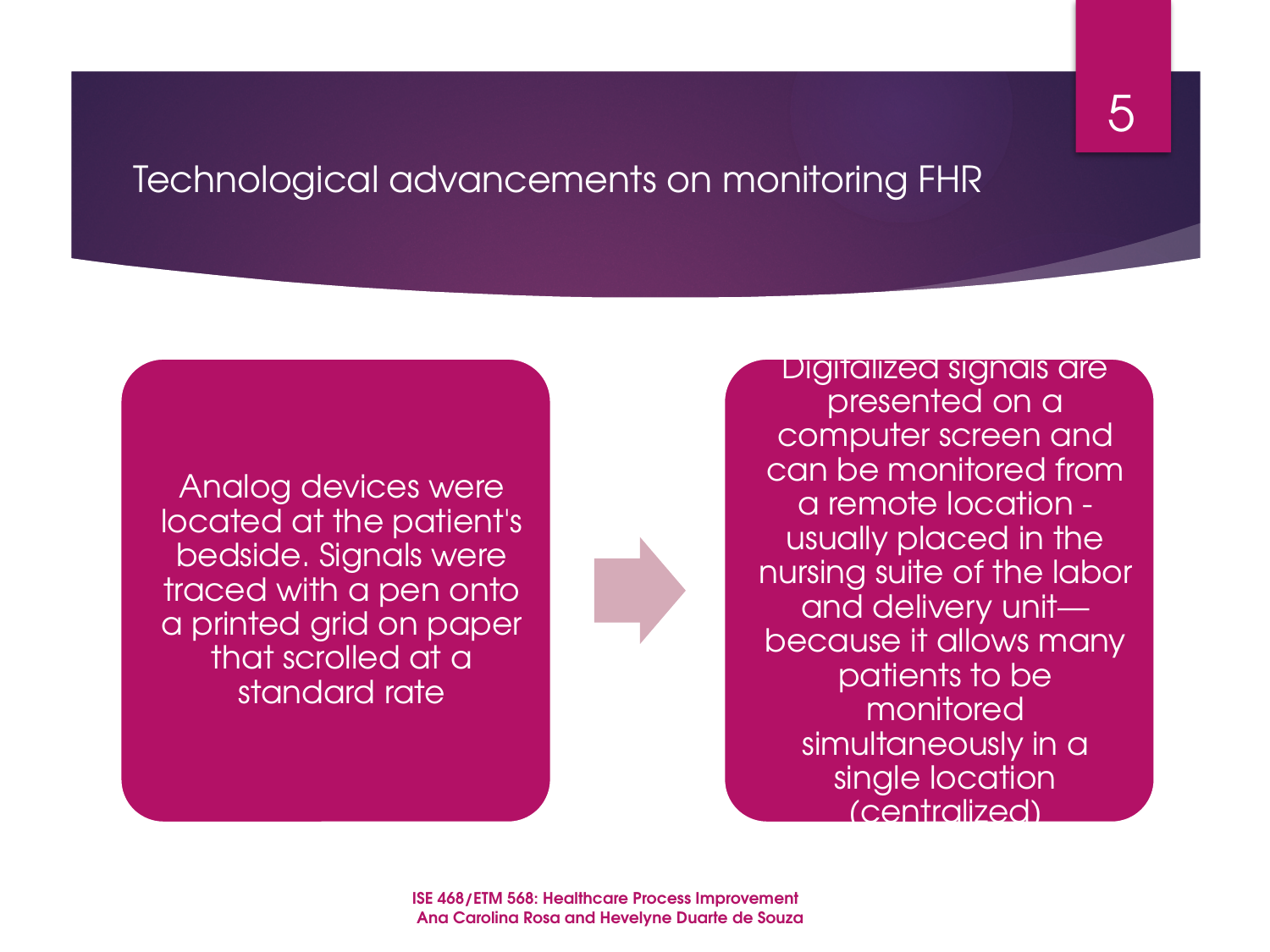

5
# Technological advancements on monitoring FHR
Analog devices were located at the patient's bedside. Signals were traced with a pen onto a printed grid on paper that scrolled at a standard rate

Digitalized signals are presented on a computer screen and can be monitored from a remote location - usually placed in the nursing suite of the labor and delivery unit—because it allows many patients to be monitored simultaneously in a single location (centralized)
ISE 468/ETM 568: Healthcare Process Improvement
 Ana Carolina Rosa and Hevelyne Duarte de Souza